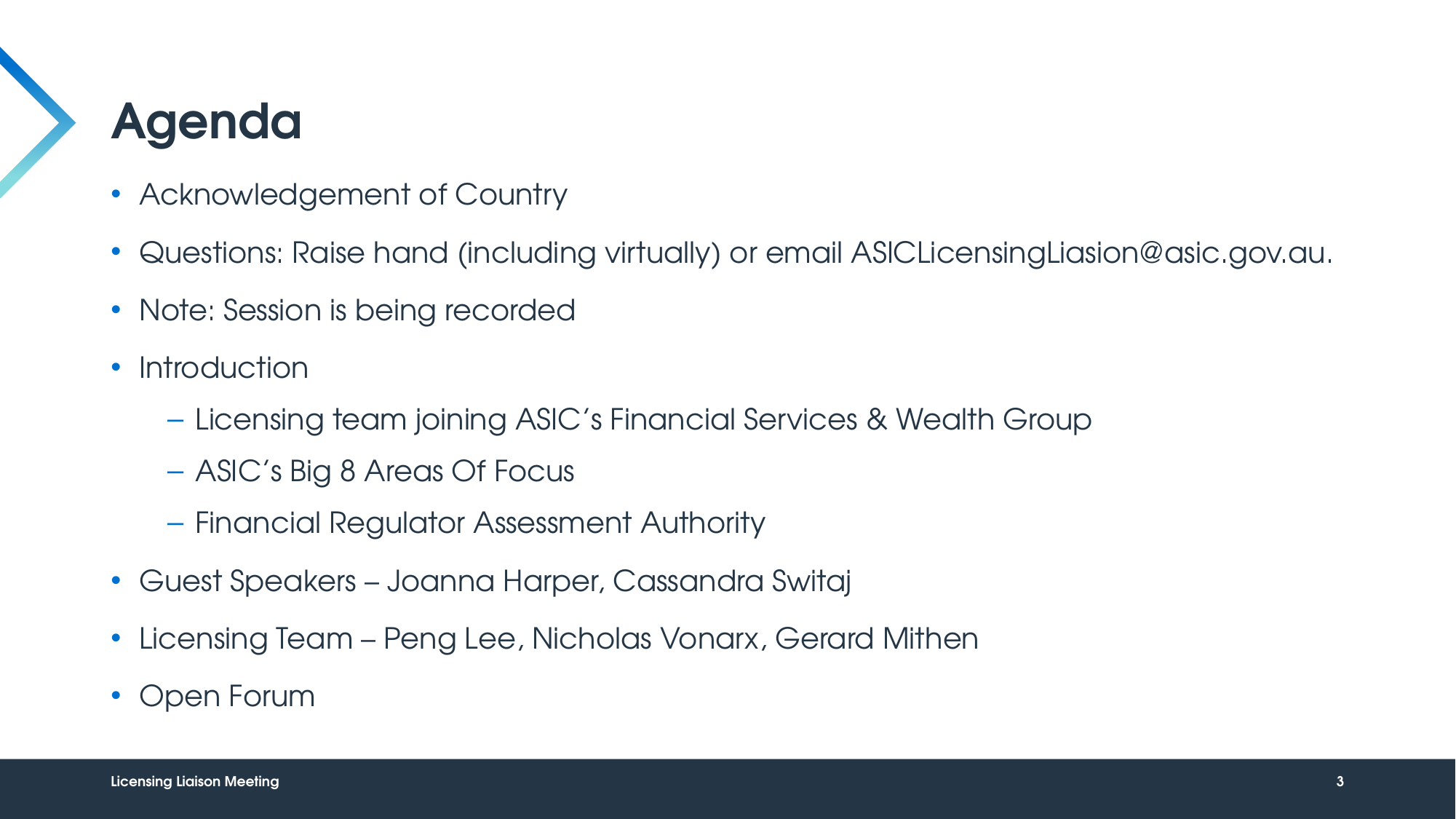

# Agenda
Acknowledgement of Country
Questions: Raise hand (including virtually) or email ASICLicensingLiasion@asic.gov.au.
Note: Session is being recorded
Introduction
Licensing team joining ASIC’s Financial Services & Wealth Group
ASIC’s Big 8 Areas Of Focus
Financial Regulator Assessment Authority
Guest Speakers – Joanna Harper, Cassandra Switaj
Licensing Team – Peng Lee, Nicholas Vonarx, Gerard Mithen
Open Forum

Licensing Liaison Meeting
3